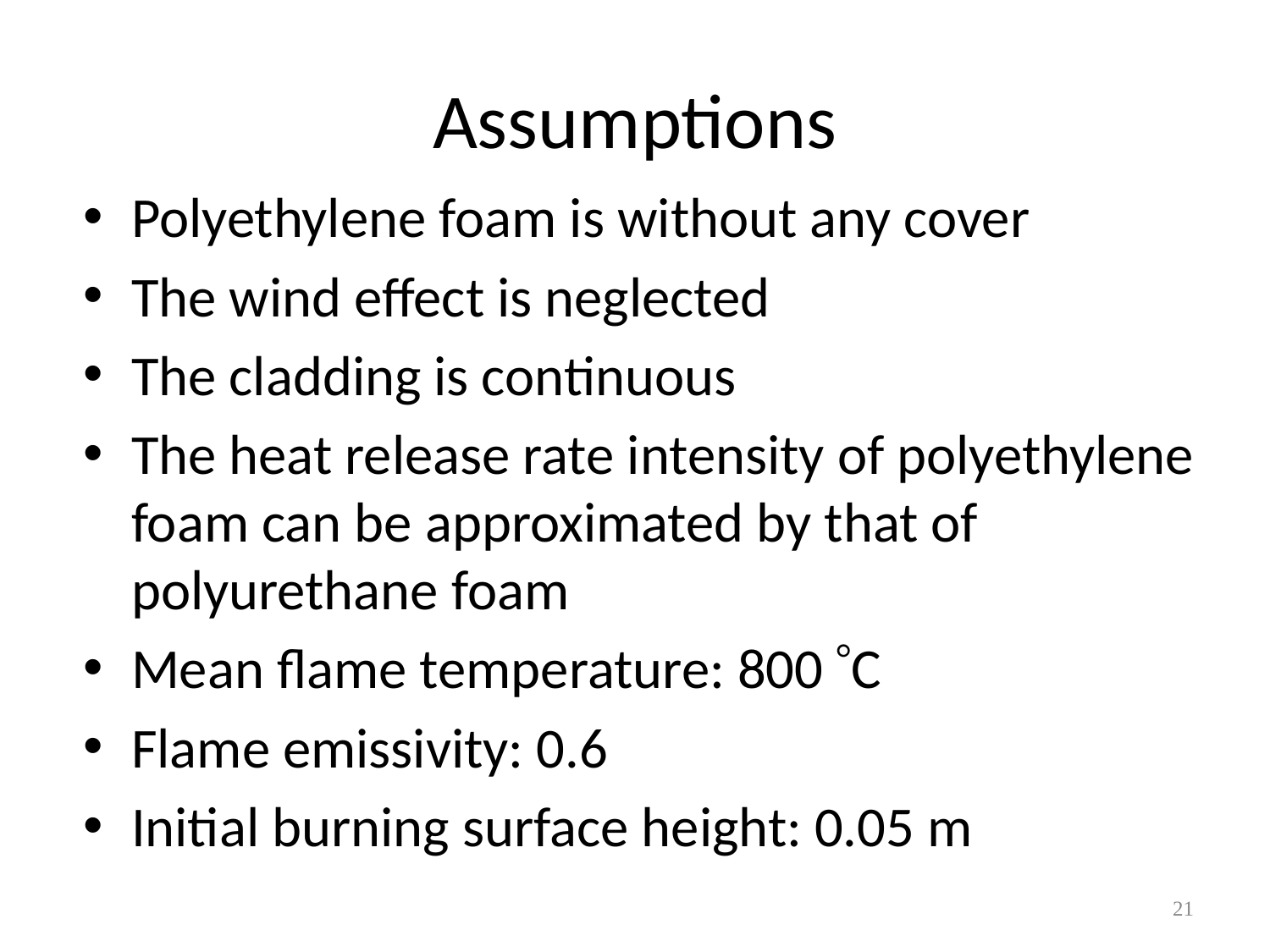

# Assumptions
Polyethylene foam is without any cover
The wind effect is neglected
The cladding is continuous
The heat release rate intensity of polyethylene foam can be approximated by that of polyurethane foam
Mean flame temperature: 800 °C
Flame emissivity: 0.6
Initial burning surface height: 0.05 m

21